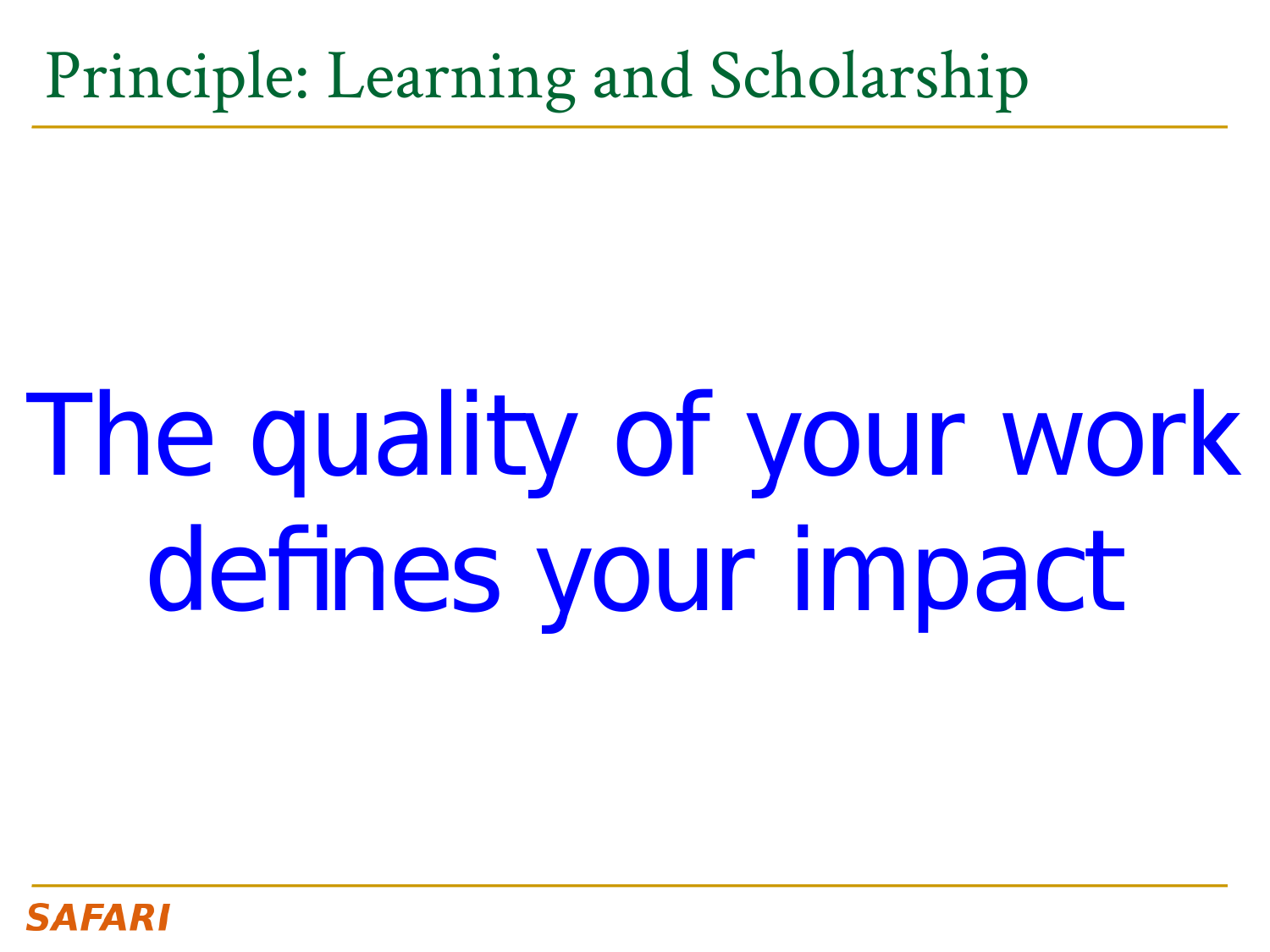

# Principle: Learning and Scholarship

The quality of your work defines your impact